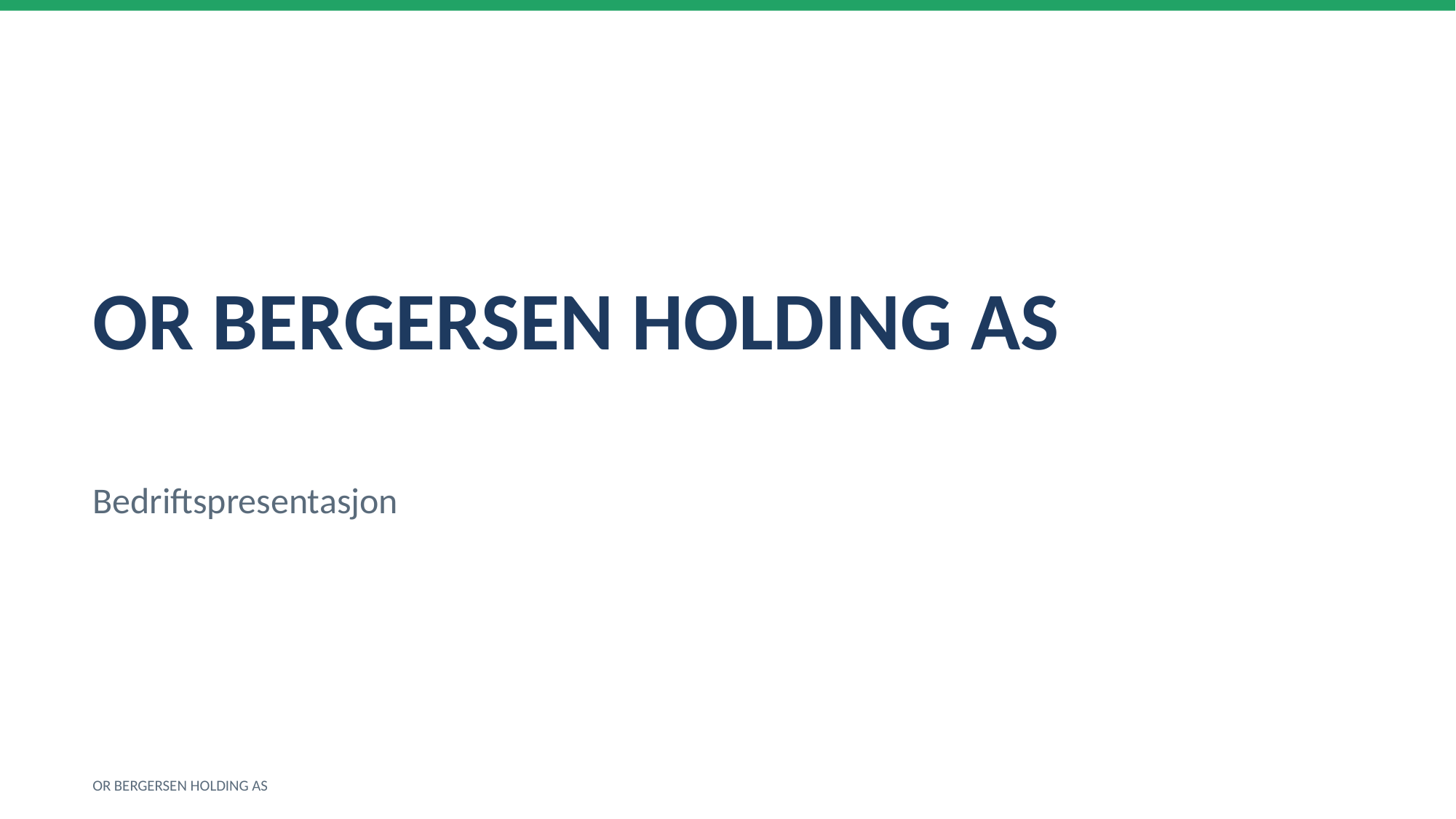

OR BERGERSEN HOLDING AS
Bedriftspresentasjon
OR BERGERSEN HOLDING AS